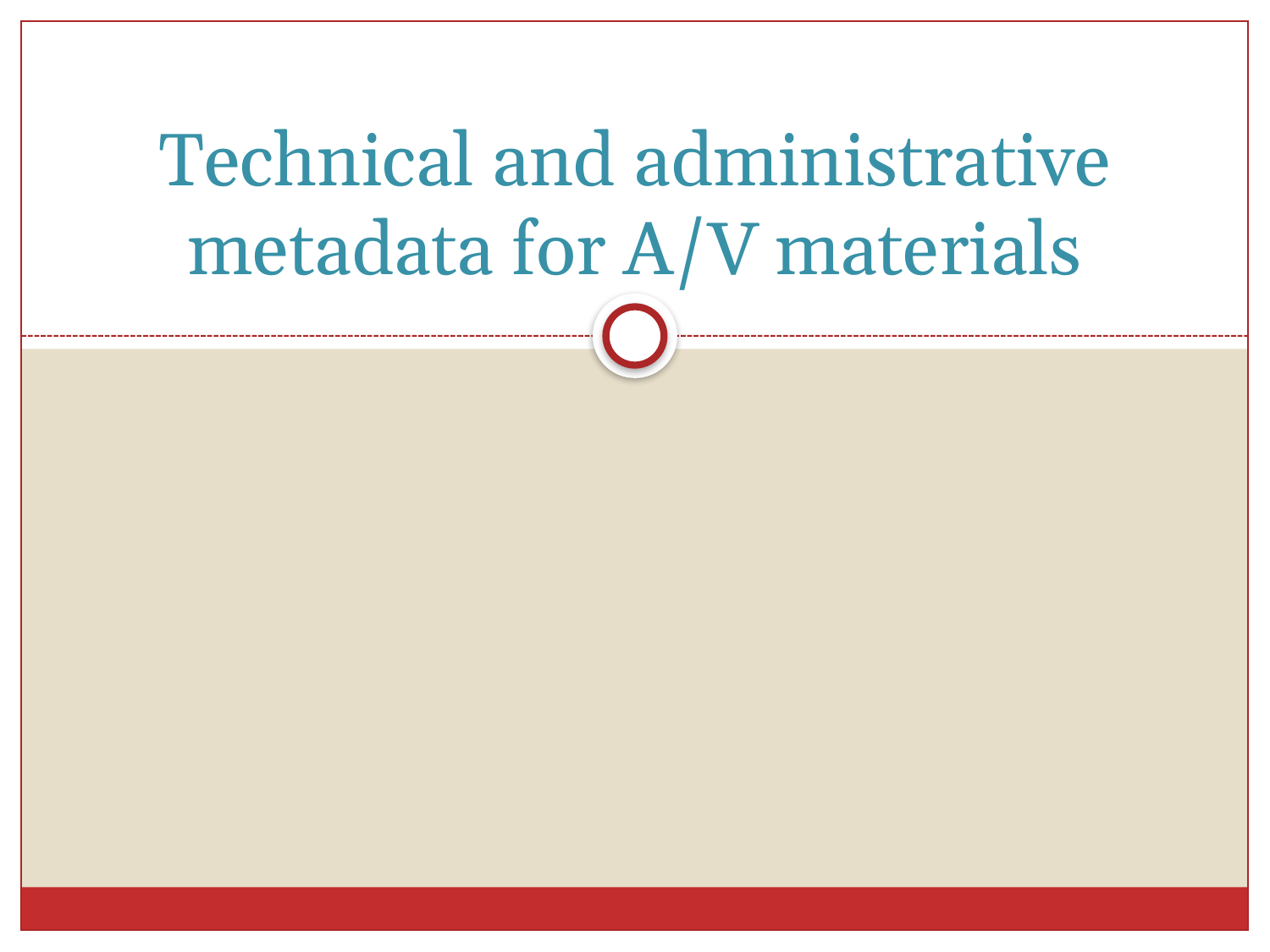

# Technical and administrative metadata for A/V materials